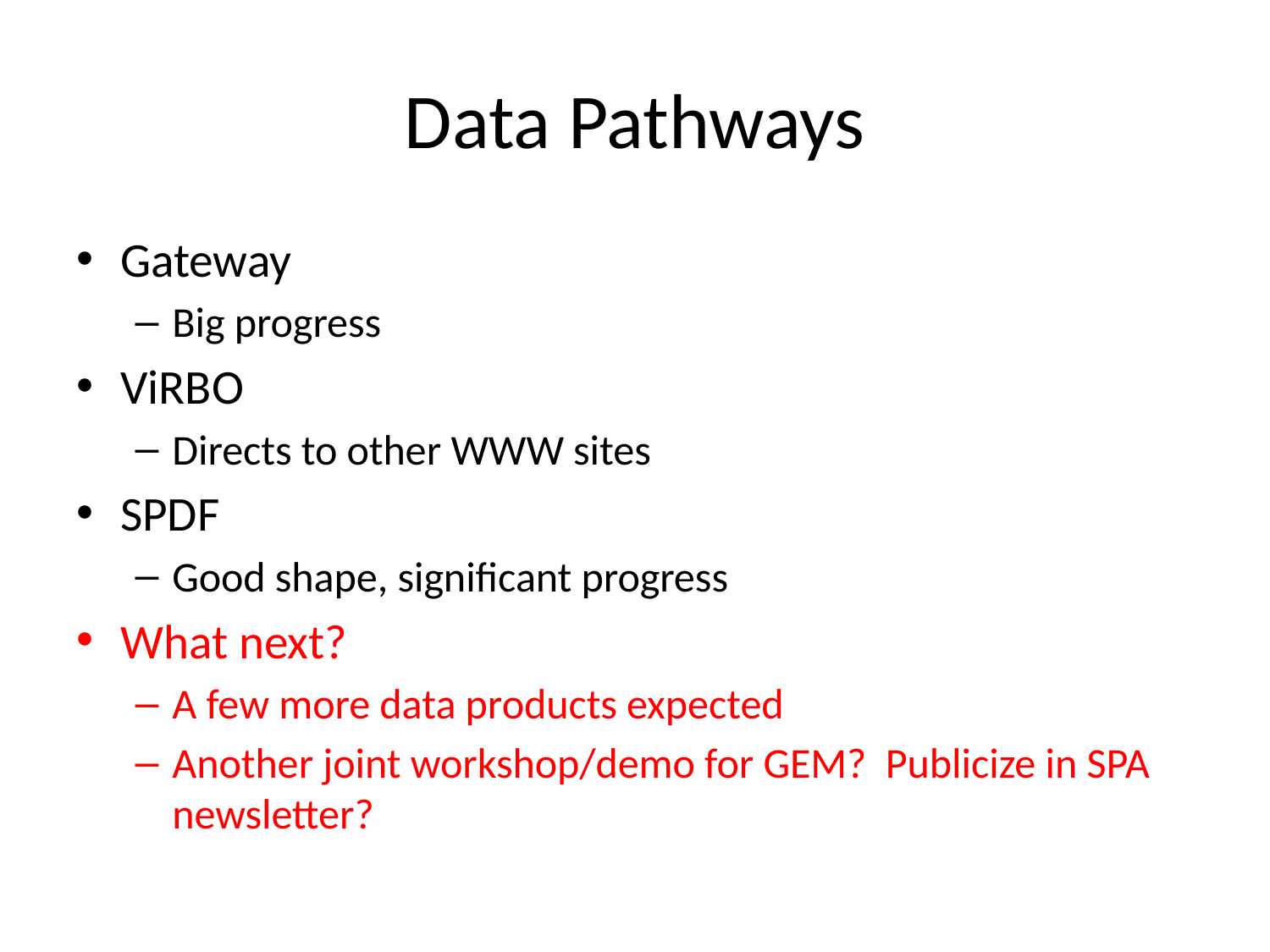

# Data Pathways
Gateway
Big progress
ViRBO
Directs to other WWW sites
SPDF
Good shape, significant progress
What next?
A few more data products expected
Another joint workshop/demo for GEM?  Publicize in SPA newsletter?